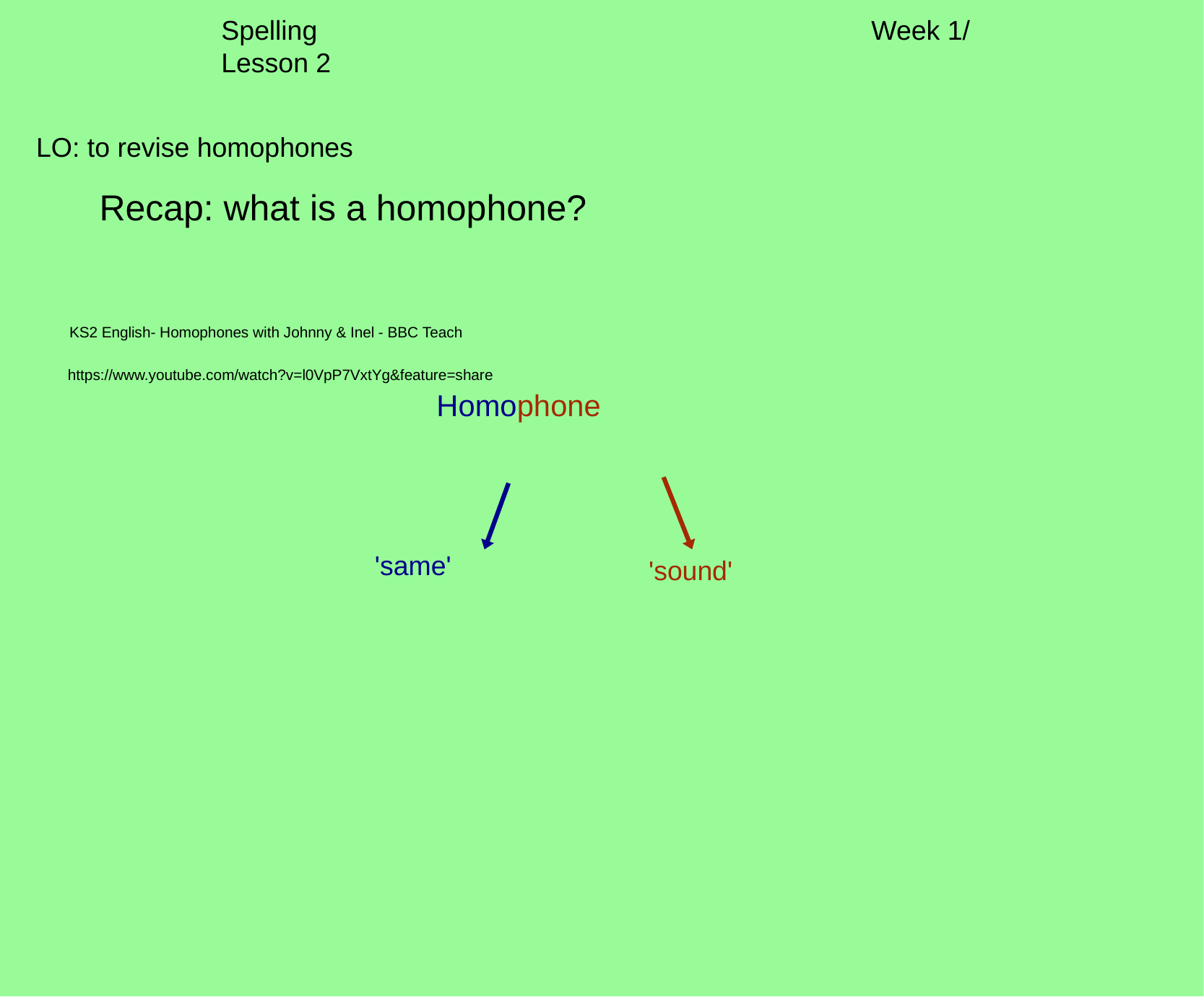

Spelling						Week 1/ Lesson 2

LO: to revise homophones
Recap: what is a homophone?

KS2 English- Homophones with Johnny & Inel - BBC Teach
https://www.youtube.com/watch?v=l0VpP7VxtYg&feature=share
Homophone
 'same'
 'sound'